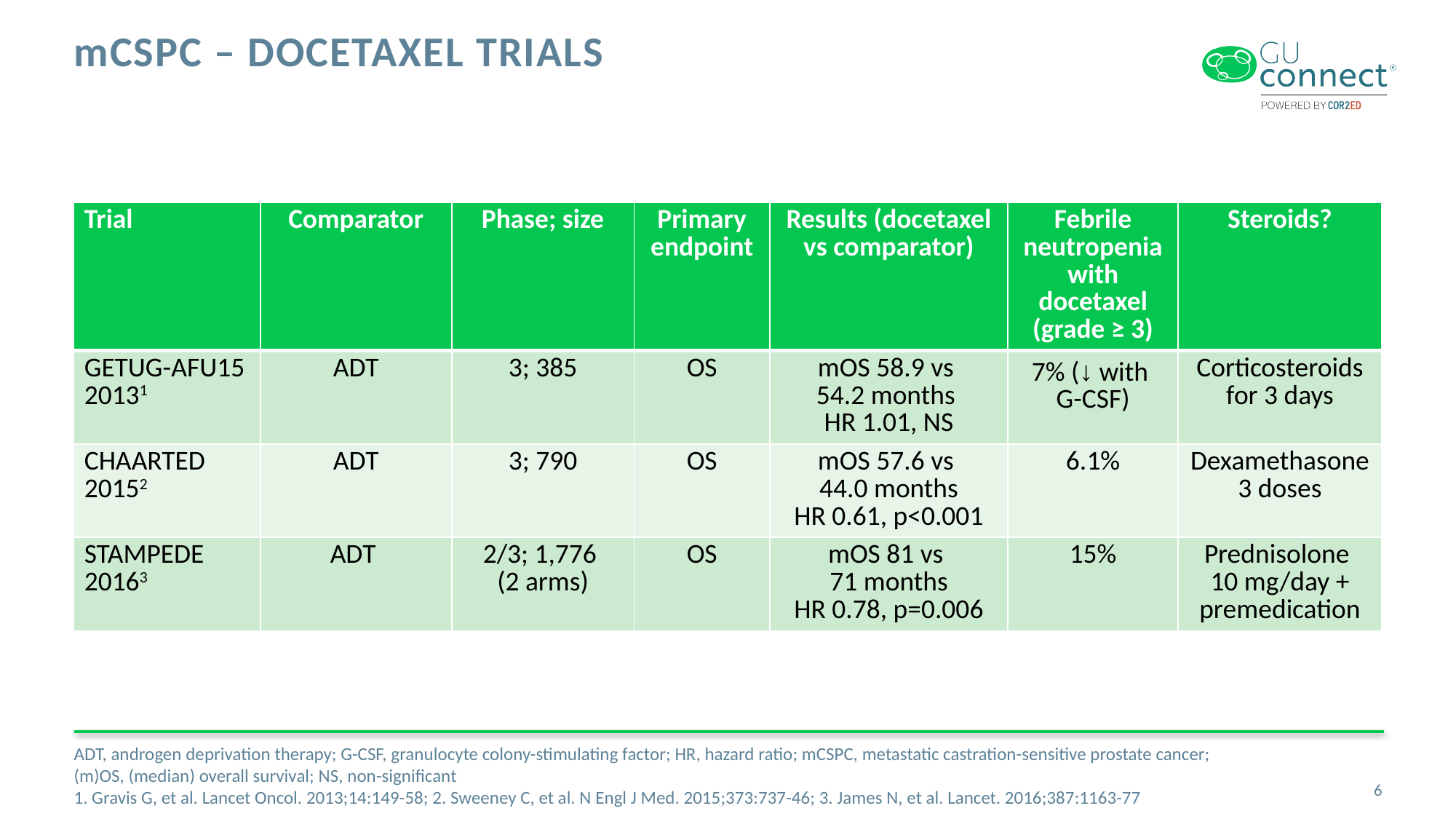

# mCSPC – Docetaxel trials
| Trial | Comparator | Phase; size | Primary endpoint | Results (docetaxel vs comparator) | Febrile neutropenia with docetaxel (grade ≥ 3) | Steroids? |
| --- | --- | --- | --- | --- | --- | --- |
| GETUG-AFU15 20131 | ADT | 3; 385 | OS | mOS 58.9 vs 54.2 months HR 1.01, NS | 7% (↓ with G-CSF) | Corticosteroids for 3 days |
| CHAARTED 20152 | ADT | 3; 790 | OS | mOS 57.6 vs 44.0 months HR 0.61, p<0.001 | 6.1% | Dexamethasone 3 doses |
| STAMPEDE 20163 | ADT | 2/3; 1,776 (2 arms) | OS | mOS 81 vs 71 months HR 0.78, p=0.006 | 15% | Prednisolone 10 mg/day + premedication |
ADT, androgen deprivation therapy; G-CSF, granulocyte colony-stimulating factor; HR, hazard ratio; mCSPC, metastatic castration-sensitive prostate cancer;
(m)OS, (median) overall survival; NS, non-significant
1. Gravis G, et al. Lancet Oncol. 2013;14:149-58; 2. Sweeney C, et al. N Engl J Med. 2015;373:737-46; 3. James N, et al. Lancet. 2016;387:1163-77
6